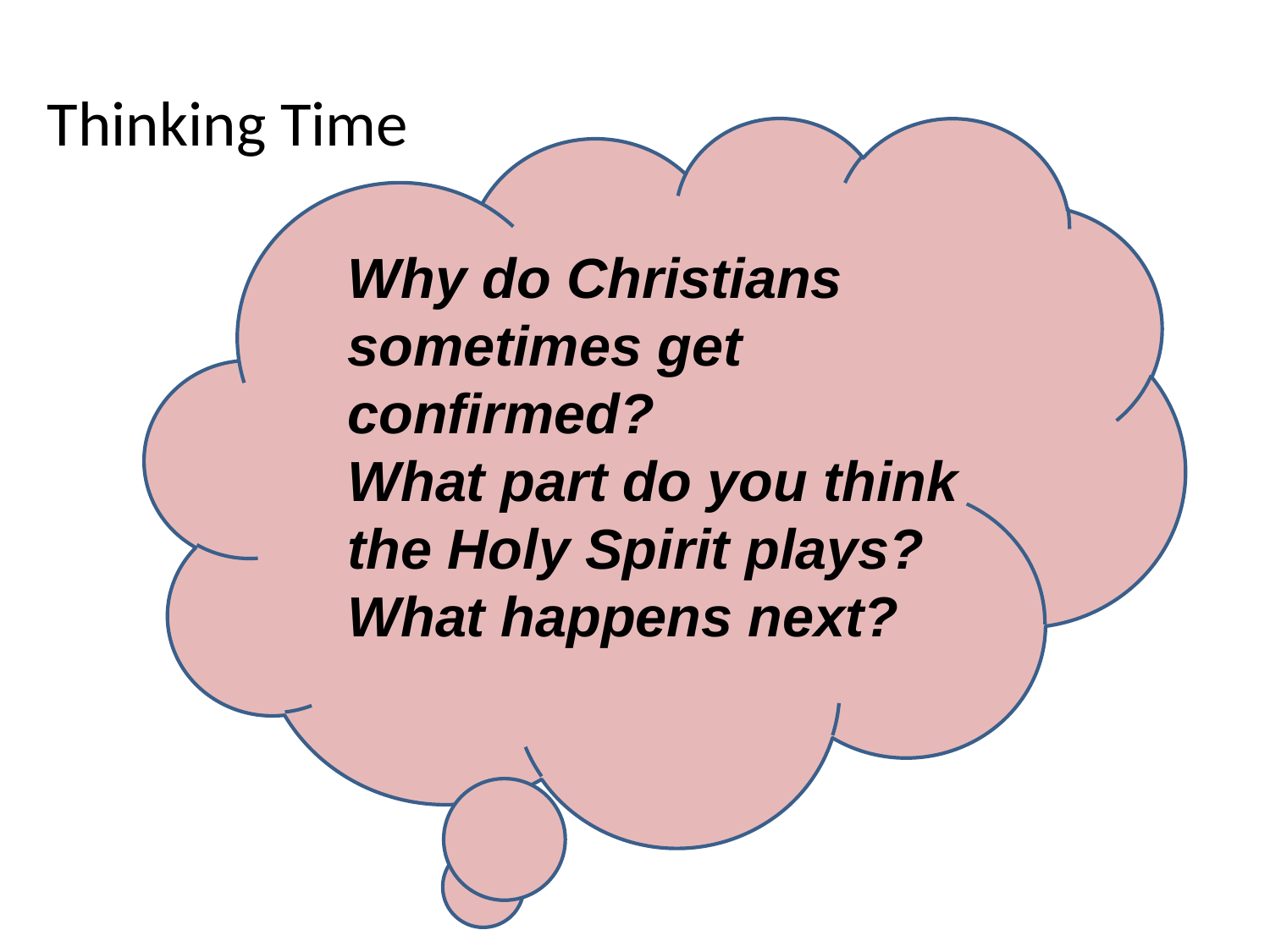

Thinking Time

Why do Christians sometimes get confirmed?
What part do you think the Holy Spirit plays?
What happens next?